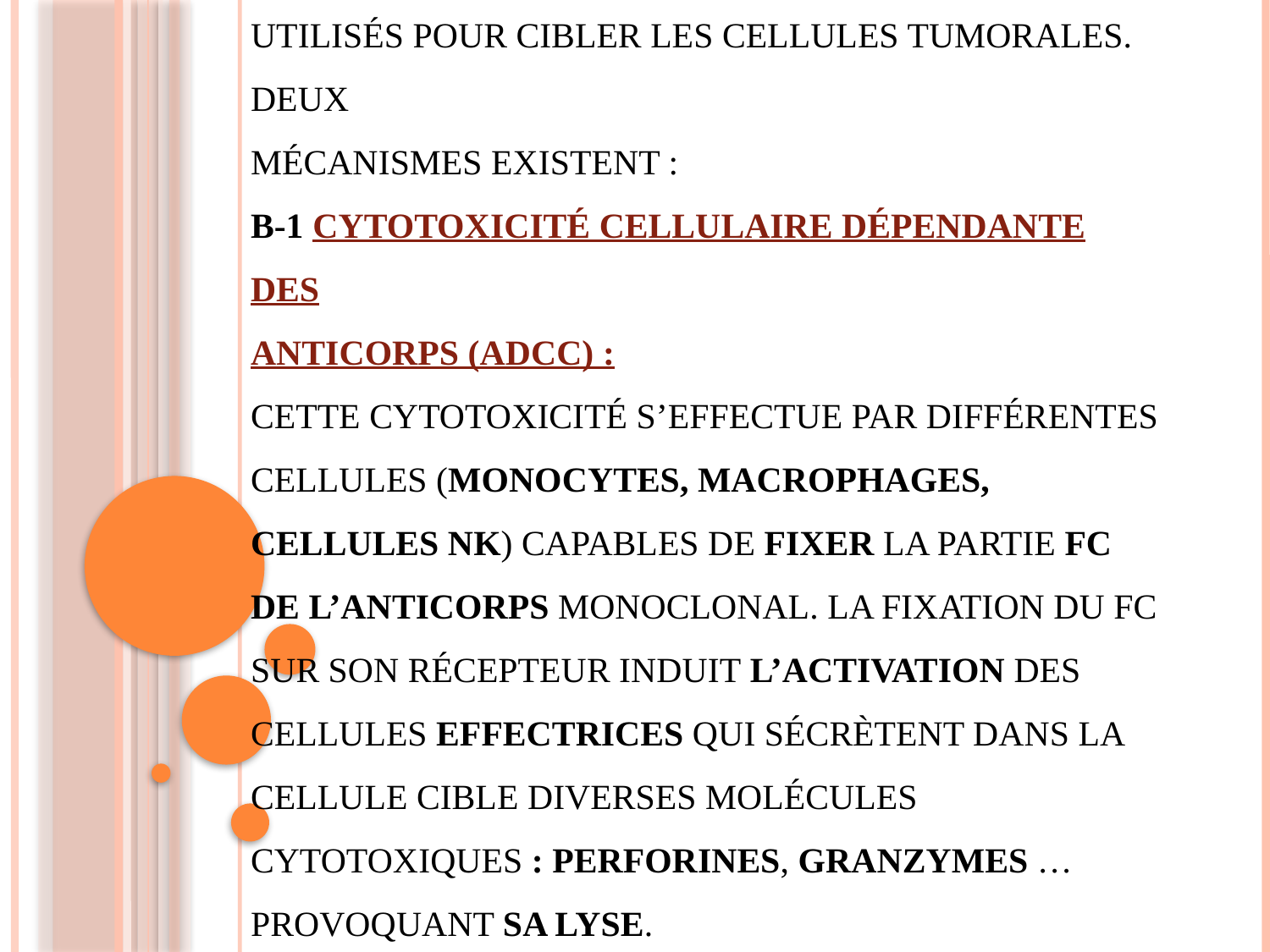

# B. ciblage : En oncologie, les anticorps monoclonaux sont Utilisés pour cibler les cellules tumorales. Deux Mécanismes existent : B-1 Cytotoxicité cellulaire dépendante des Anticorps (ADCC) : Cette cytotoxicité s’effectue par différentes cellules (monocytes, macrophages, cellules NK) capables de fixer la partie FC de l’anticorps Monoclonal. La fixation du FC sur son récepteur induit l’activation des cellules effectrices qui sécrètent dans la cellule cible diverses molécules cytotoxiques : perforines, granzymes … provoquant sa lyse.